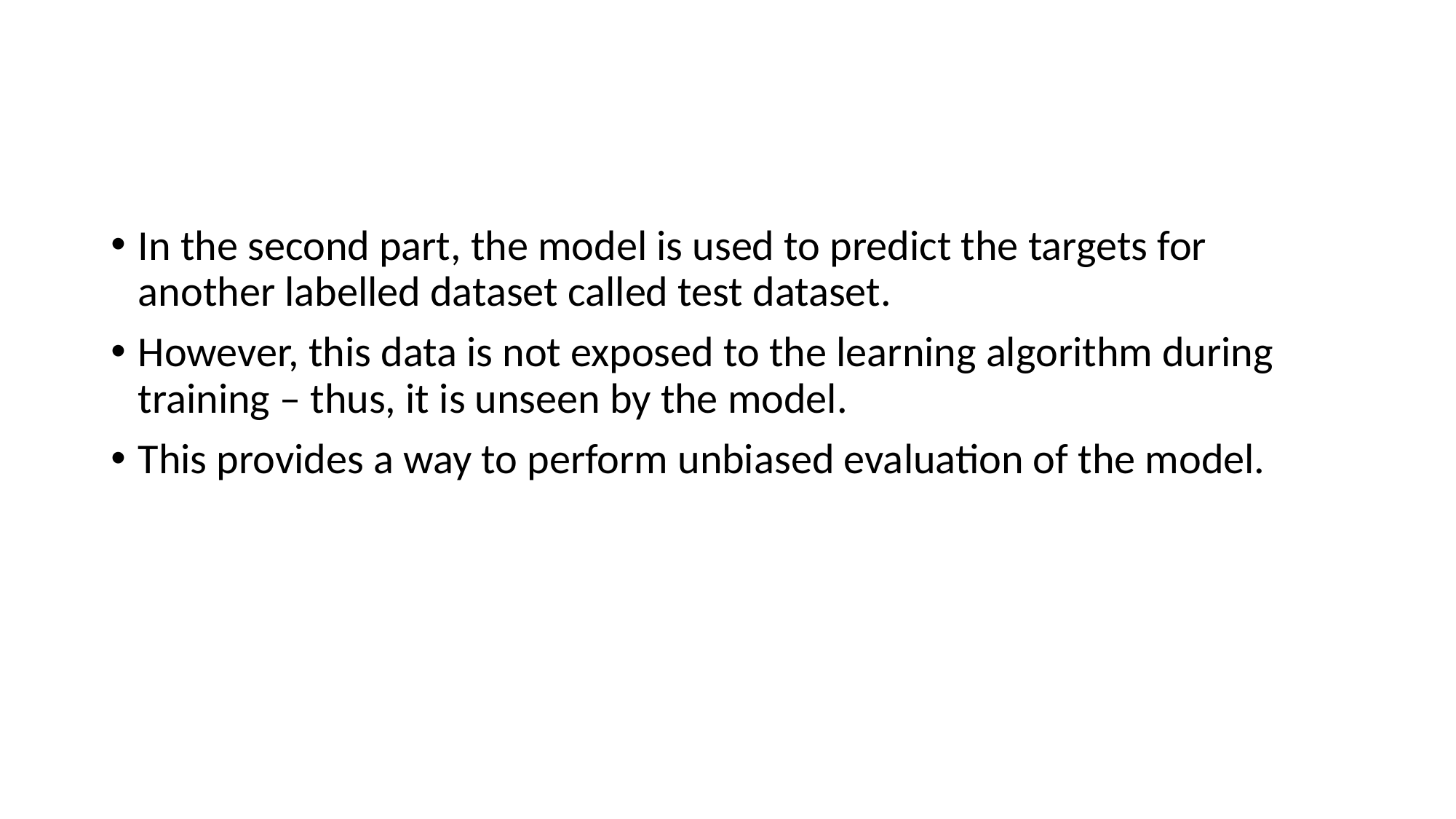

#
In the second part, the model is used to predict the targets for another labelled dataset called test dataset.
However, this data is not exposed to the learning algorithm during training – thus, it is unseen by the model.
This provides a way to perform unbiased evaluation of the model.